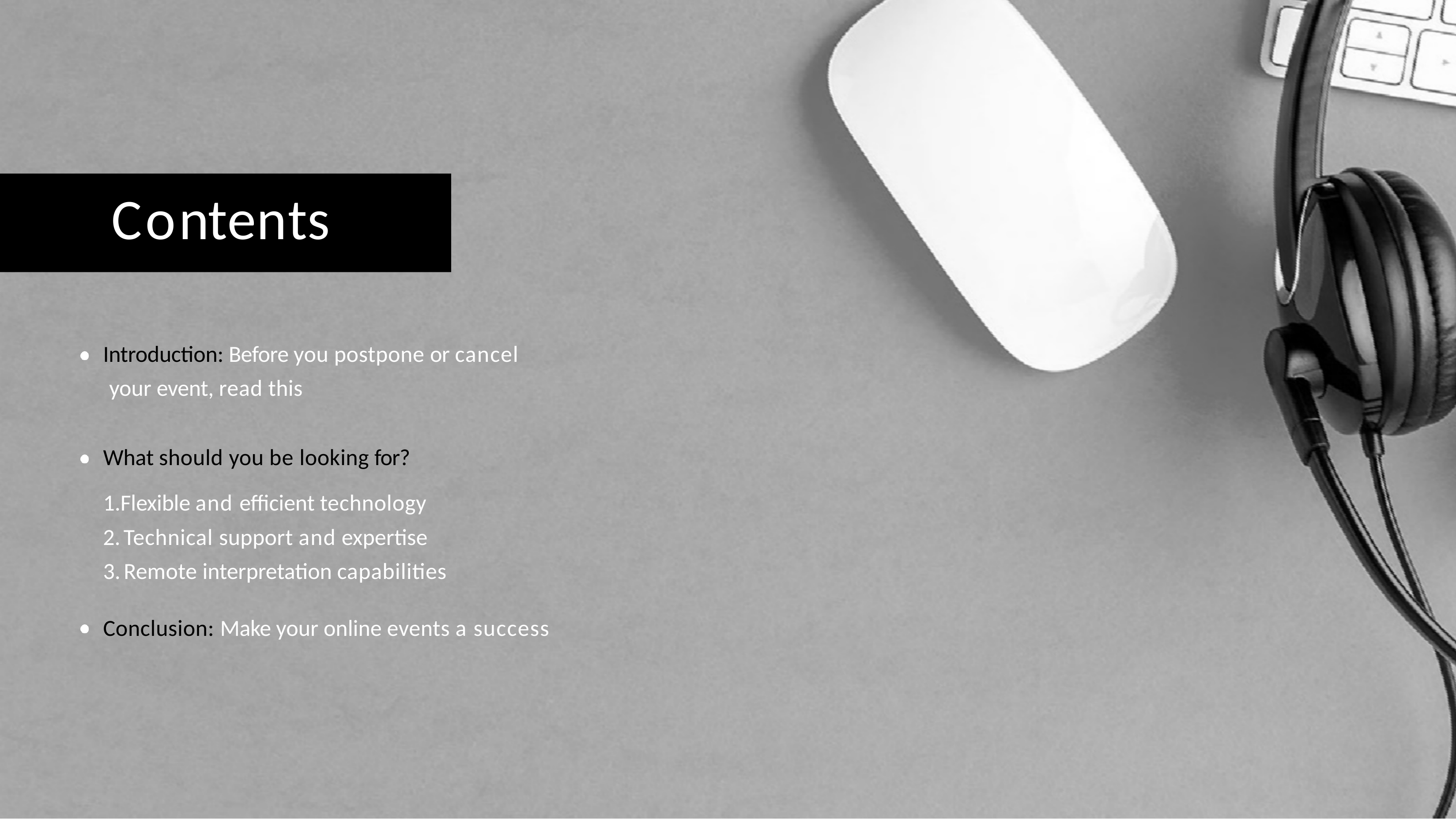

# Contents
Introduction: Before you postpone or cancel  your event, read this

What should you be looking for?
Flexible and efficient technology
Technical support and expertise
Remote interpretation capabilities

Conclusion: Make your online events a success